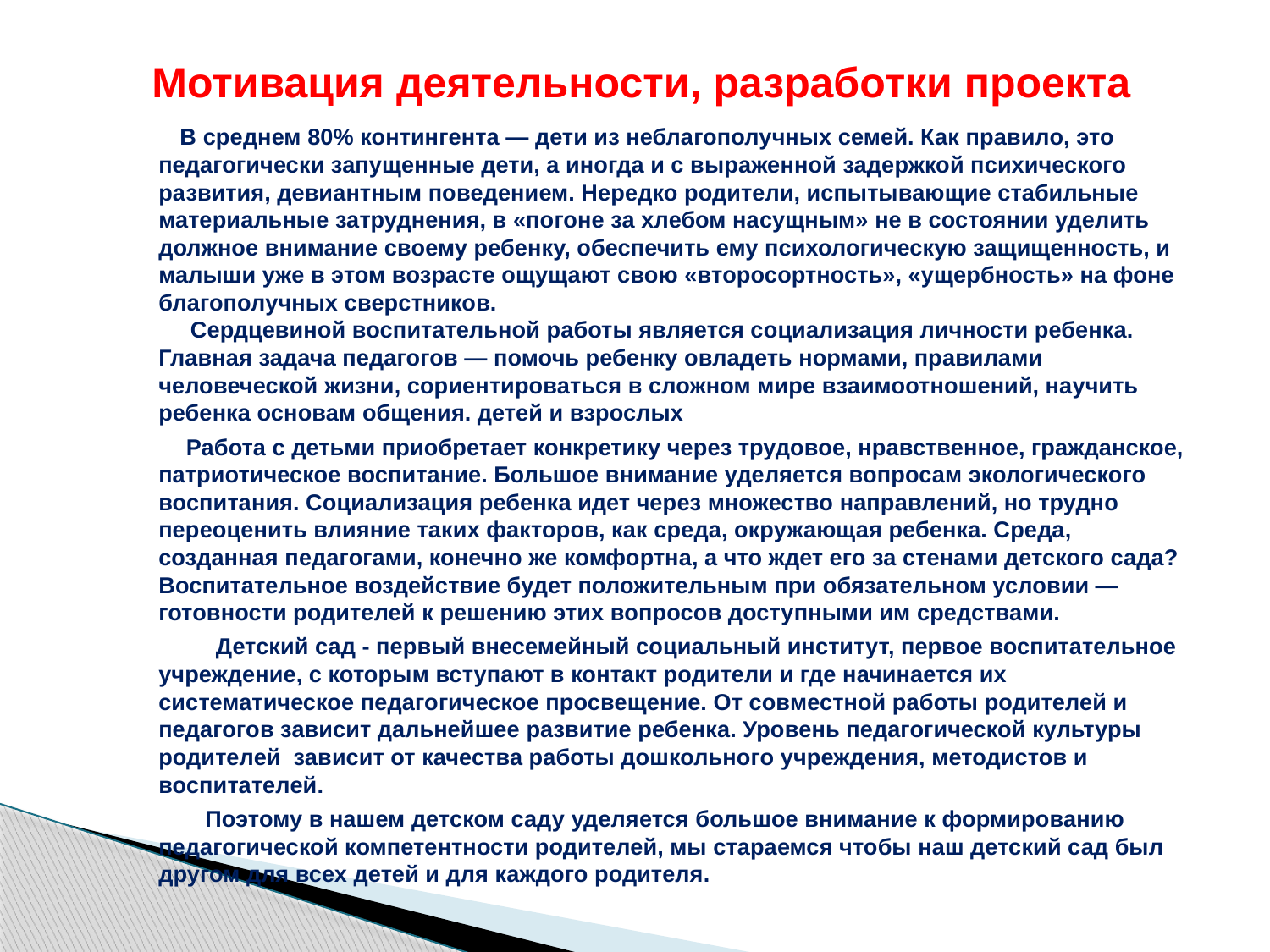

Мотивация деятельности, разработки проекта
         В среднем 80% контингента — дети из неблагополучных семей. Как правило, это педагогически запущенные дети, а иногда и с выраженной задержкой психического развития, девиантным поведением. Нередко родители, испытывающие стабильные материальные затруднения, в «погоне за хлебом насущным» не в состоянии уделить должное внимание своему ребенку, обеспечить ему психологическую защищенность, и малыши уже в этом возрасте ощущают свою «второсортность», «ущербность» на фоне благополучных сверстников.
     Сердцевиной воспитательной работы является социализация личности ребенка. Главная задача педагогов — помочь ребенку овладеть нормами, правилами человеческой жизни, сориентироваться в сложном мире взаимоотношений, научить ребенка основам общения. детей и взрослых
          Работа с детьми приобретает конкретику через трудовое, нравственное, гражданское, патриотическое воспитание. Большое внимание уделяется вопросам экологического воспитания. Социализация ребенка идет через множество направлений, но трудно переоценить влияние таких факторов, как среда, окружающая ребенка. Среда, созданная педагогами, конечно же комфортна, а что ждет его за стенами детского сада? Воспитательное воздействие будет положительным при обязательном условии — готовности родителей к решению этих вопросов доступными им средствами.
	         Детский сад - первый внесемейный социальный институт, первое воспитательное учреждение, с которым вступают в контакт родители и где начинается их систематическое педагогическое просвещение. От совместной работы родителей и педагогов зависит дальнейшее развитие ребенка. Уровень педагогической культуры родителей  зависит от качества работы дошкольного учреждения, методистов и воспитателей.
             Поэтому в нашем детском саду уделяется большое внимание к формированию педагогической компетентности родителей, мы стараемся чтобы наш детский сад был другом для всех детей и для каждого родителя.